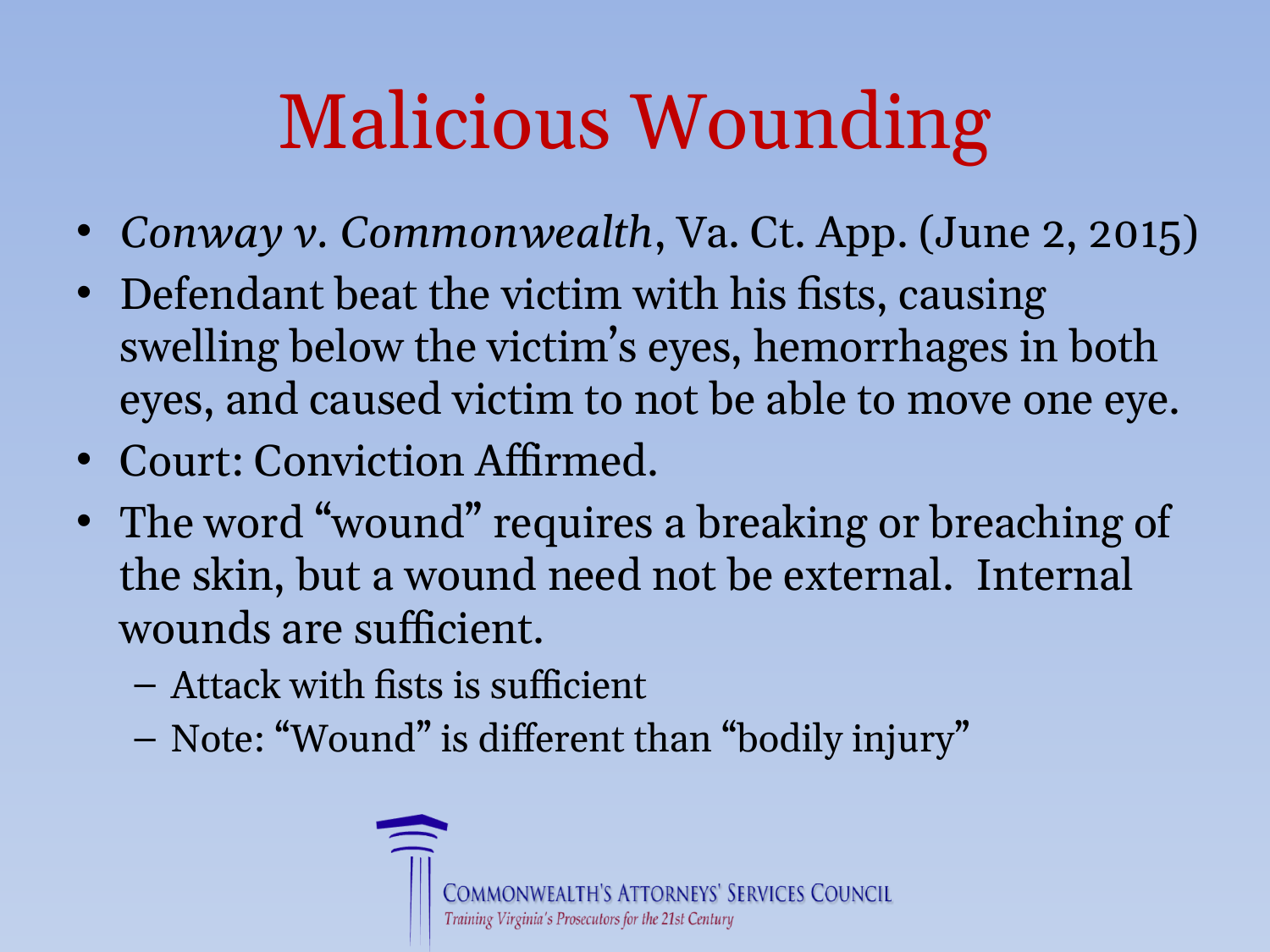

# Malicious Wounding
Conway v. Commonwealth, Va. Ct. App. (June 2, 2015)
Defendant beat the victim with his fists, causing swelling below the victim’s eyes, hemorrhages in both eyes, and caused victim to not be able to move one eye.
Court: Conviction Affirmed.
The word “wound” requires a breaking or breaching of the skin, but a wound need not be external.  Internal wounds are sufficient.
Attack with fists is sufficient
Note: “Wound” is different than “bodily injury”